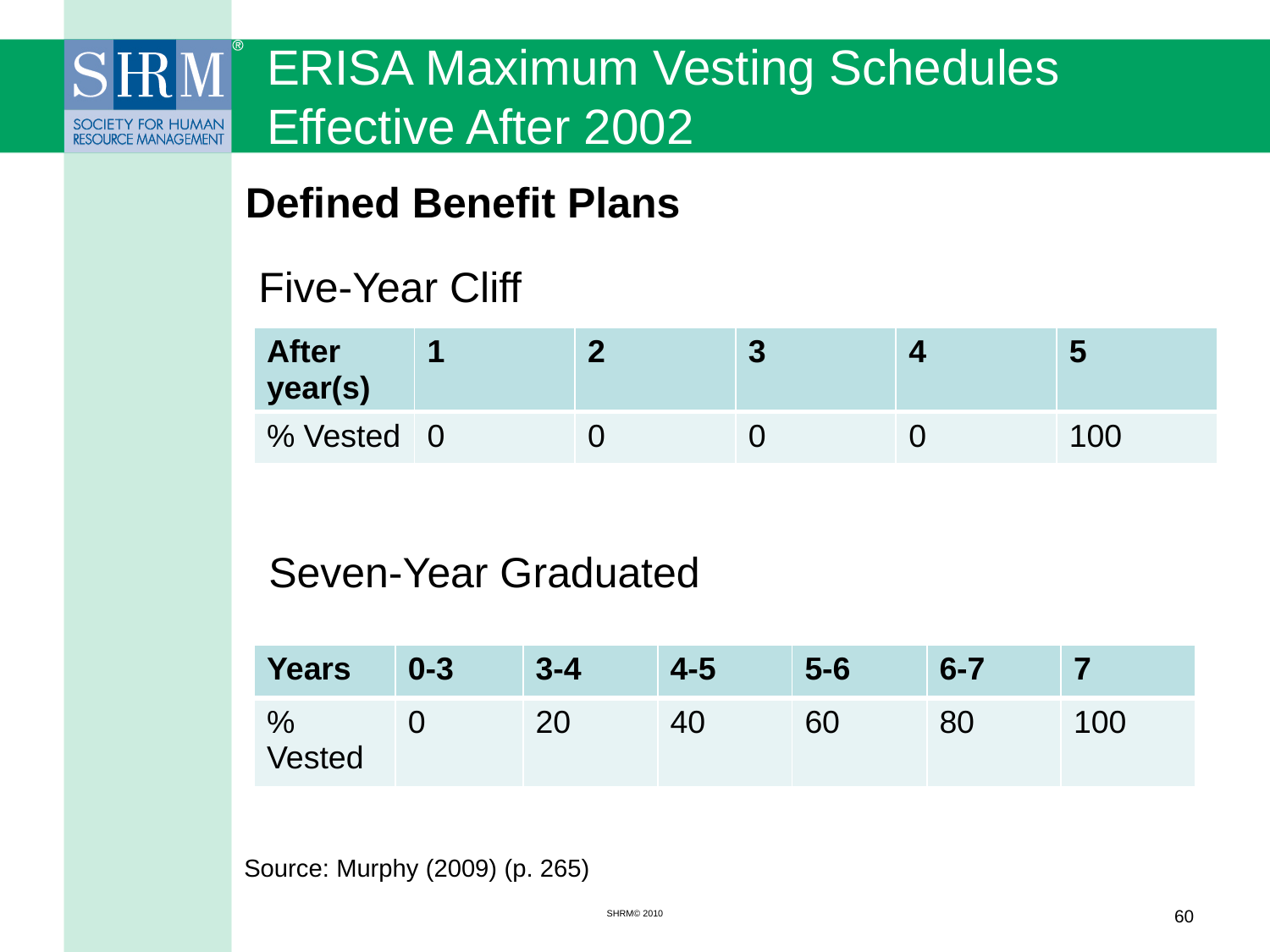

# ERISA Maximum Vesting Schedules Effective After 2002
Defined Benefit Plans
Five-Year Cliff
| After year(s) | 1 | 2 | 3 | 4 | 5 |
| --- | --- | --- | --- | --- | --- |
| % Vested | 0 | 0 | 0 | 0 | 100 |
Seven-Year Graduated
| Years | 0-3 | 3-4 | 4-5 | 5-6 | 6-7 | 7 |
| --- | --- | --- | --- | --- | --- | --- |
| % Vested | 0 | 20 | 40 | 60 | 80 | 100 |
Source: Murphy (2009) (p. 265)
SHRM© 2010
60